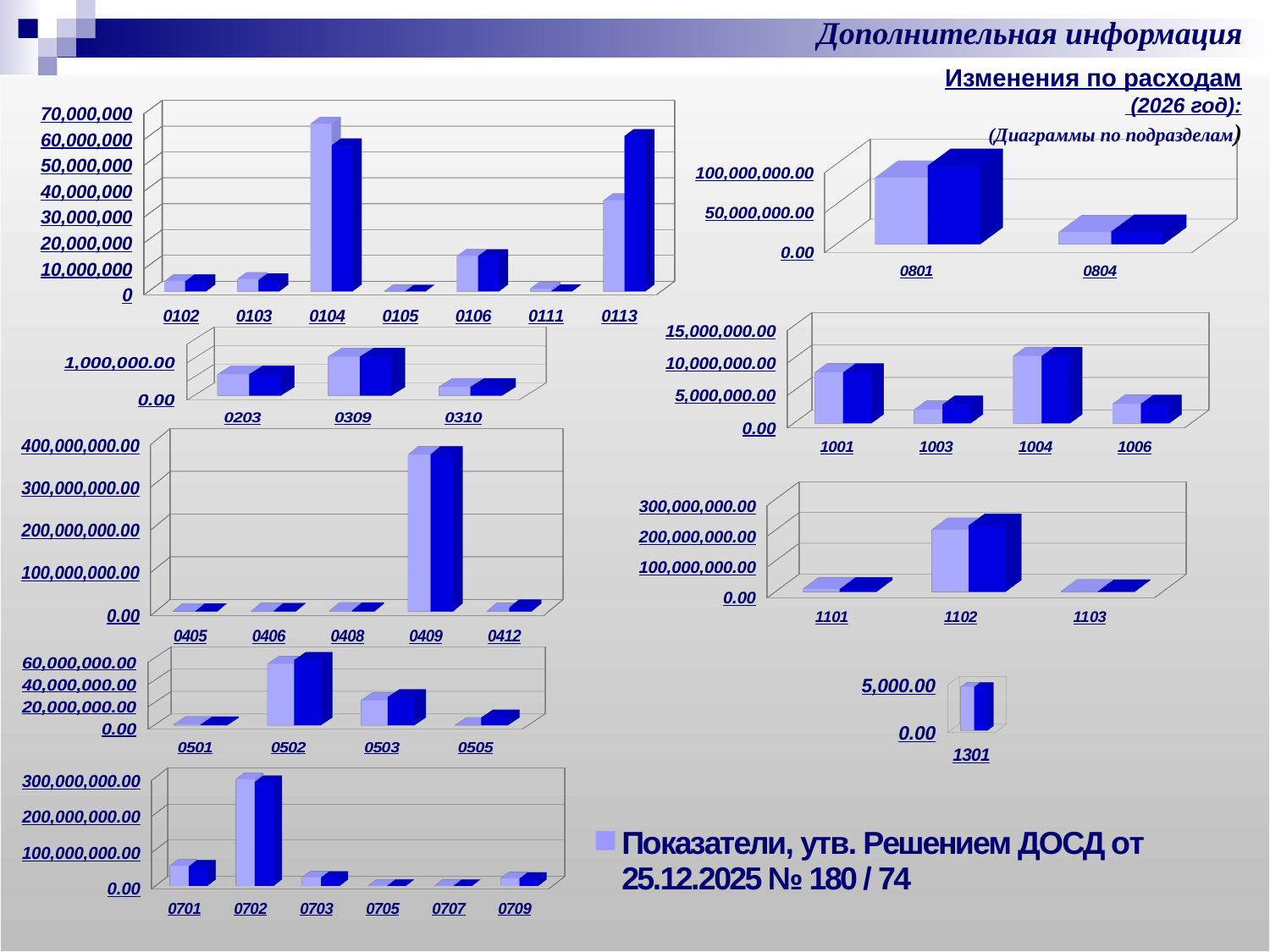

Дополнительная информация

Изменения по расходам
 (2026 год):
(Диаграммы по подразделам)

[unsupported chart]

[unsupported chart]

[unsupported chart]

[unsupported chart]

[unsupported chart]

[unsupported chart]

[unsupported chart]

[unsupported chart]

[unsupported chart]